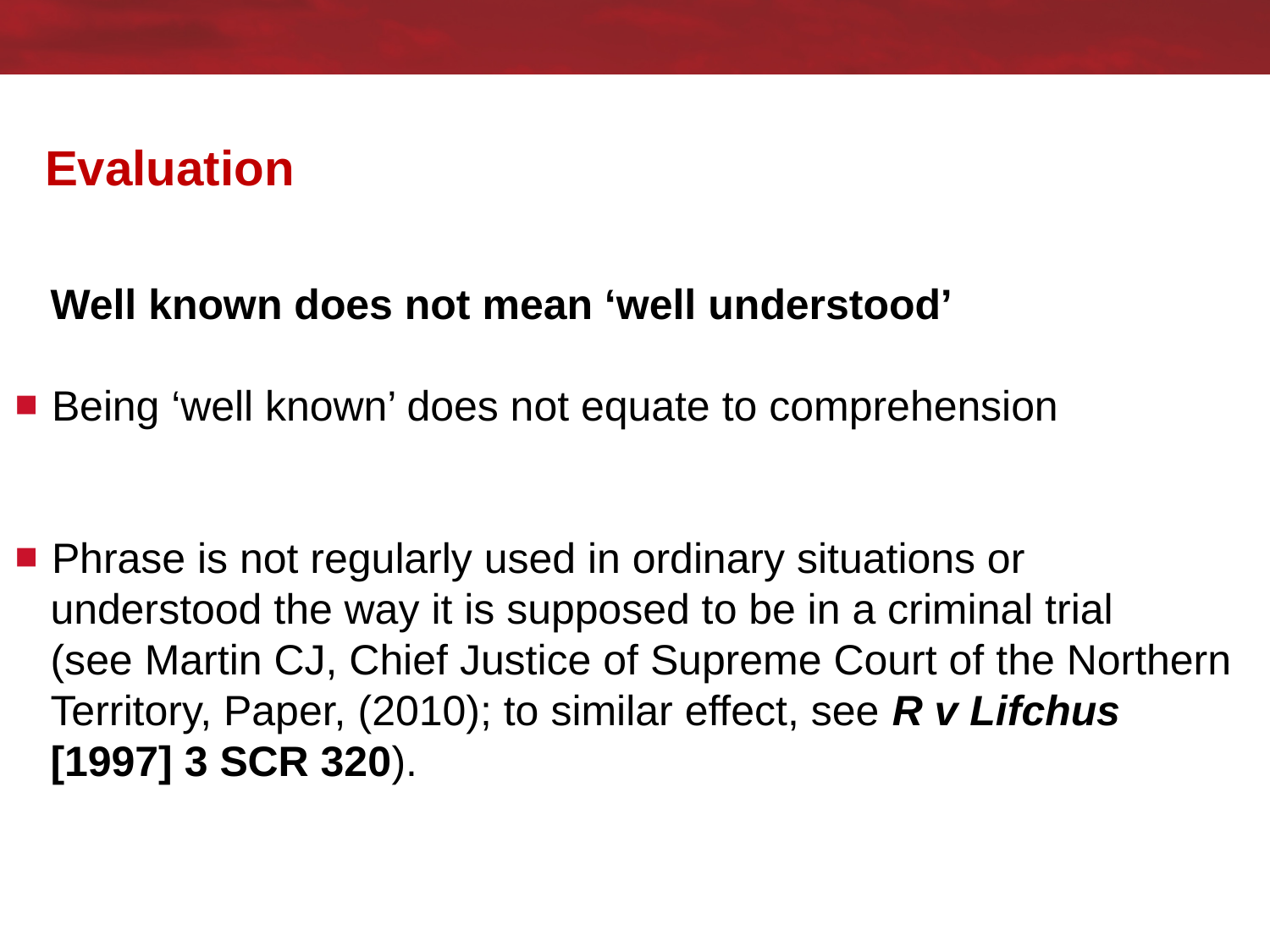

# Evaluation

   Well known does not mean ‘well understood’

 Being ‘well known’ does not equate to comprehension

 Phrase is not regularly used in ordinary situations or
   understood the way it is supposed to be in a criminal trial
   (see Martin CJ, Chief Justice of Supreme Court of the Northern
   Territory, Paper, (2010); to similar effect, see R v Lifchus
   [1997] 3 SCR 320).